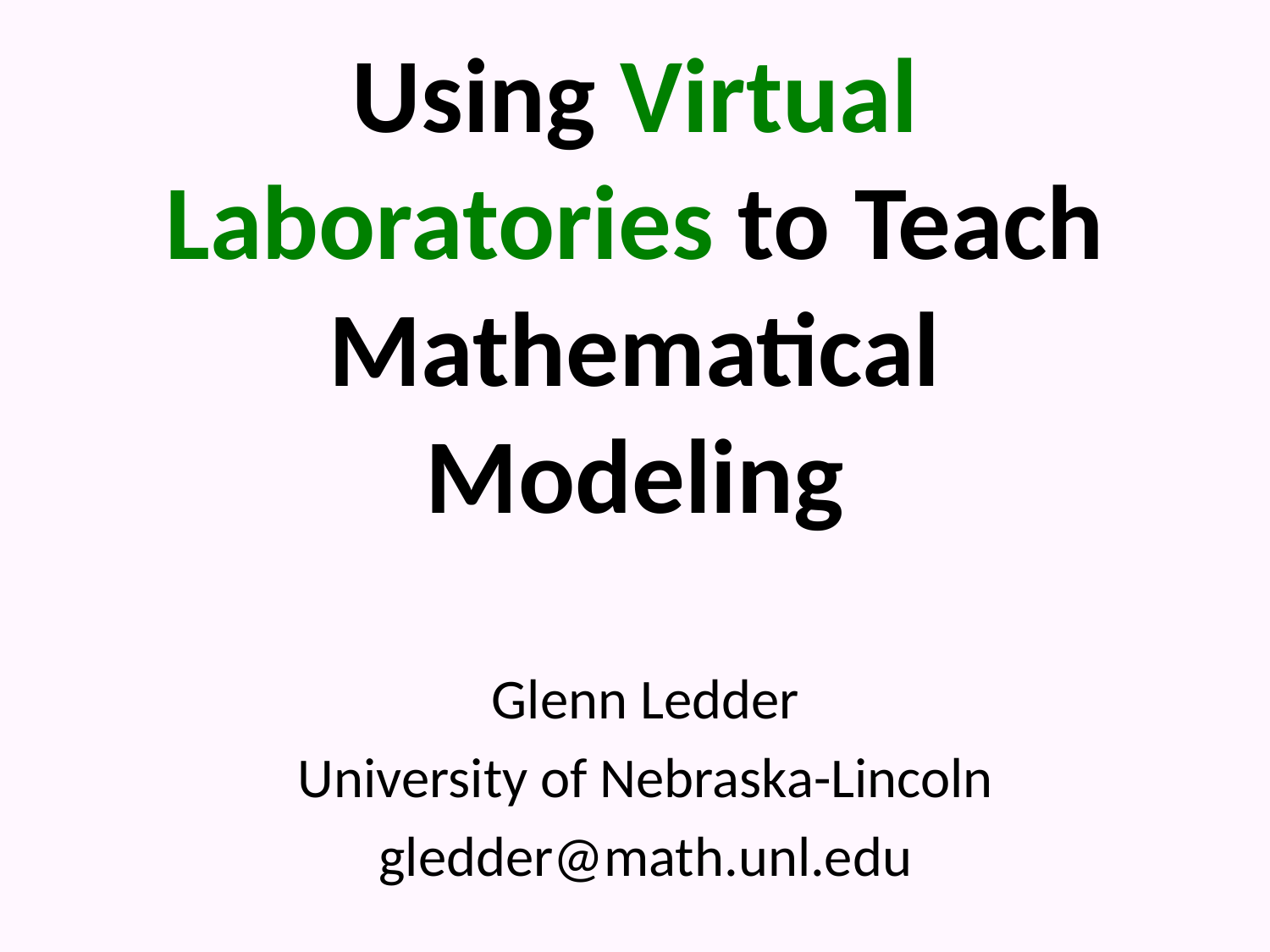

# Using Virtual Laboratories to Teach Mathematical Modeling
Glenn Ledder
University of Nebraska-Lincoln
gledder@math.unl.edu